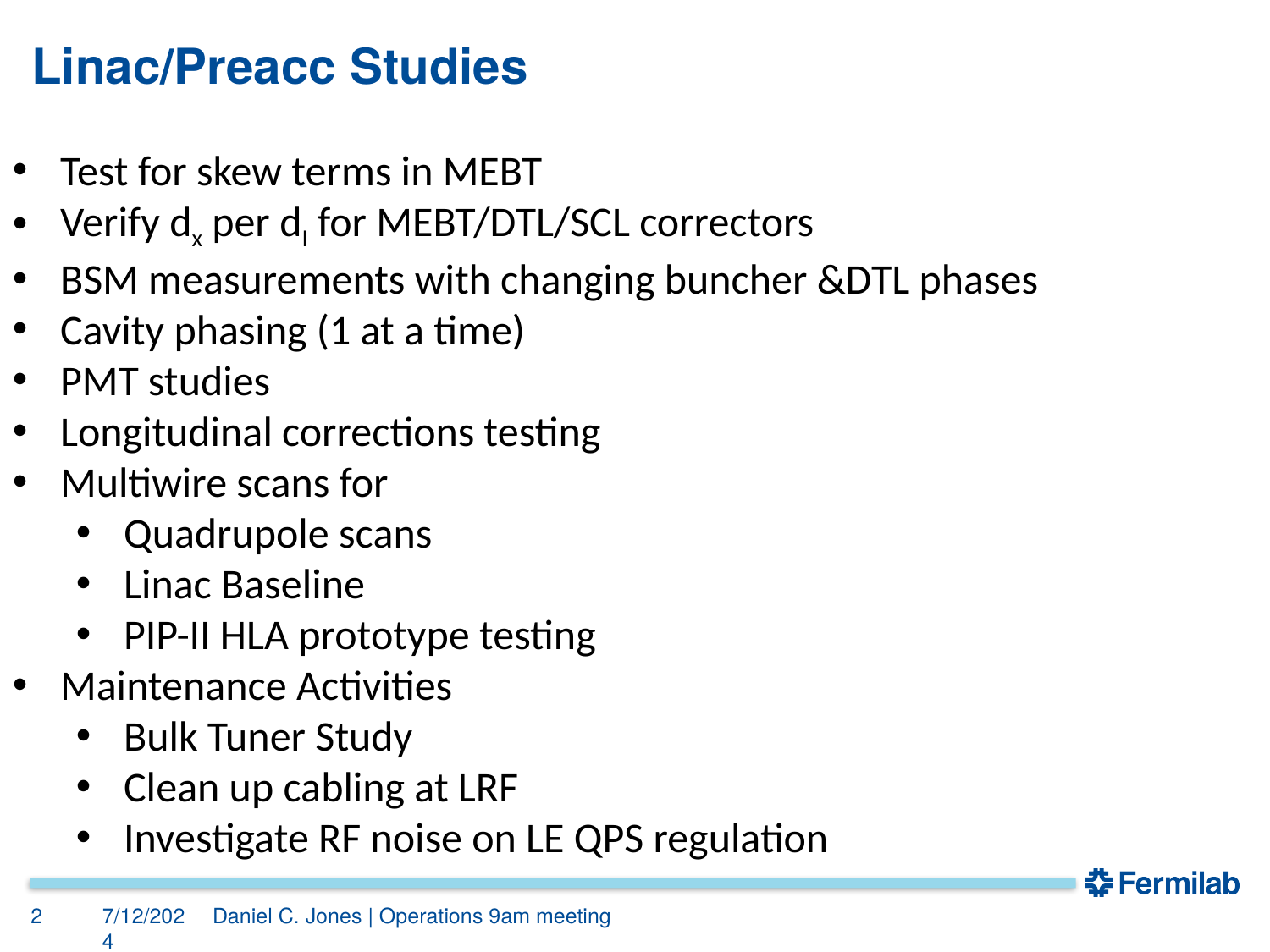

# Linac/Preacc Studies
Test for skew terms in MEBT
Verify dx per dI for MEBT/DTL/SCL correctors
BSM measurements with changing buncher &DTL phases
Cavity phasing (1 at a time)
PMT studies
Longitudinal corrections testing
Multiwire scans for
Quadrupole scans
Linac Baseline
PIP-II HLA prototype testing
Maintenance Activities
Bulk Tuner Study
Clean up cabling at LRF
Investigate RF noise on LE QPS regulation
2
7/12/2024
Daniel C. Jones | Operations 9am meeting